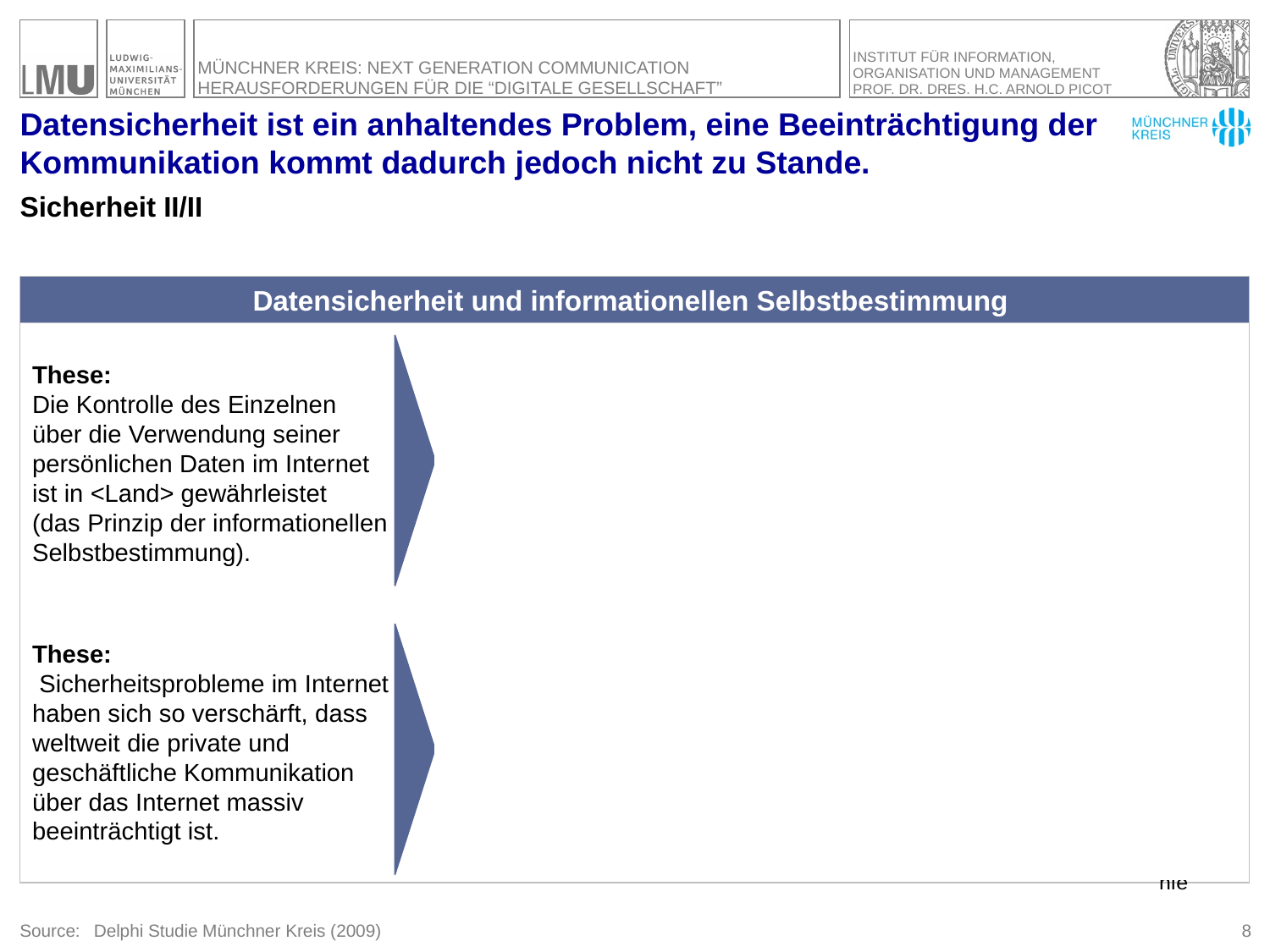

# Datensicherheit ist ein anhaltendes Problem, eine Beeinträchtigung der Kommunikation kommt dadurch jedoch nicht zu Stande.
Sicherheit II/II
Datensicherheit und informationellen Selbstbestimmung
These:
Die Kontrolle des Einzelnen über die Verwendung seiner persönlichen Daten im Internet ist in <Land> gewährleistet
(das Prinzip der informationellen Selbstbestimmung).

### Chart

| Category | DE Experten | Weitere int. Experten | EU Experten | USA Experten  | DNAdigital |
|---|---|---|---|---|---|
| 2010-14 | 0.08400000000000005 | 0.226 | 0.222 | 0.3438000000000003 | 0.027800000000000023 |
| 2015-19 | 0.15100000000000016 | 0.3230000000000004 | 0.3180000000000004 | 0.37500000000000033 | 0.1111 |
| 2020-24 | 0.14600000000000016 | 0.194 | 0.191 | 0.125 | 0.1667 |
| 2025-30 | 0.048 | 0.097 | 0.01600000000000002 | 0.0 | 0.027800000000000023 |
| Später | 0.028 | 0.065 | 0.03200000000000004 | 0.0 | 0.027800000000000023 |
| Wahrscheinlich
nie | 0.543 | 0.097 | 0.222 | 0.15630000000000016 | 0.6389000000000009 |
These:
 Sicherheitsprobleme im Internet haben sich so verschärft, dass weltweit die private und geschäftliche Kommunikation über das Internet massiv beeinträchtigt ist.

### Chart

| Category | DE Experten | Weitere int. Experten | EU Experten | USA Experten  | DNAdigital |
|---|---|---|---|---|---|
| 2010-14 | 0.15700000000000017 | 0.12100000000000002 | 0.136 | 0.2813000000000003 | 0.18750000000000017 |
| 2015-19 | 0.18600000000000017 | 0.24200000000000016 | 0.15200000000000016 | 0.0625 | 0.09380000000000012 |
| 2020-24 | 0.034 | 0.06100000000000001 | 0.046 | 0.0 | 0.0625 |
| 2025-30 | 0.009000000000000003 | 0.0 | 0.014999999999999998 | 0.0 | 0.0 |
| Später | 0.014 | 0.0 | 0.014999999999999998 | 0.0 | 0.0 |
| Wahrscheinlich
nie | 0.6000000000000006 | 0.5760000000000006 | 0.6360000000000008 | 0.6563000000000007 | 0.6563000000000007 |

Source:	Delphi Studie Münchner Kreis (2009)
8